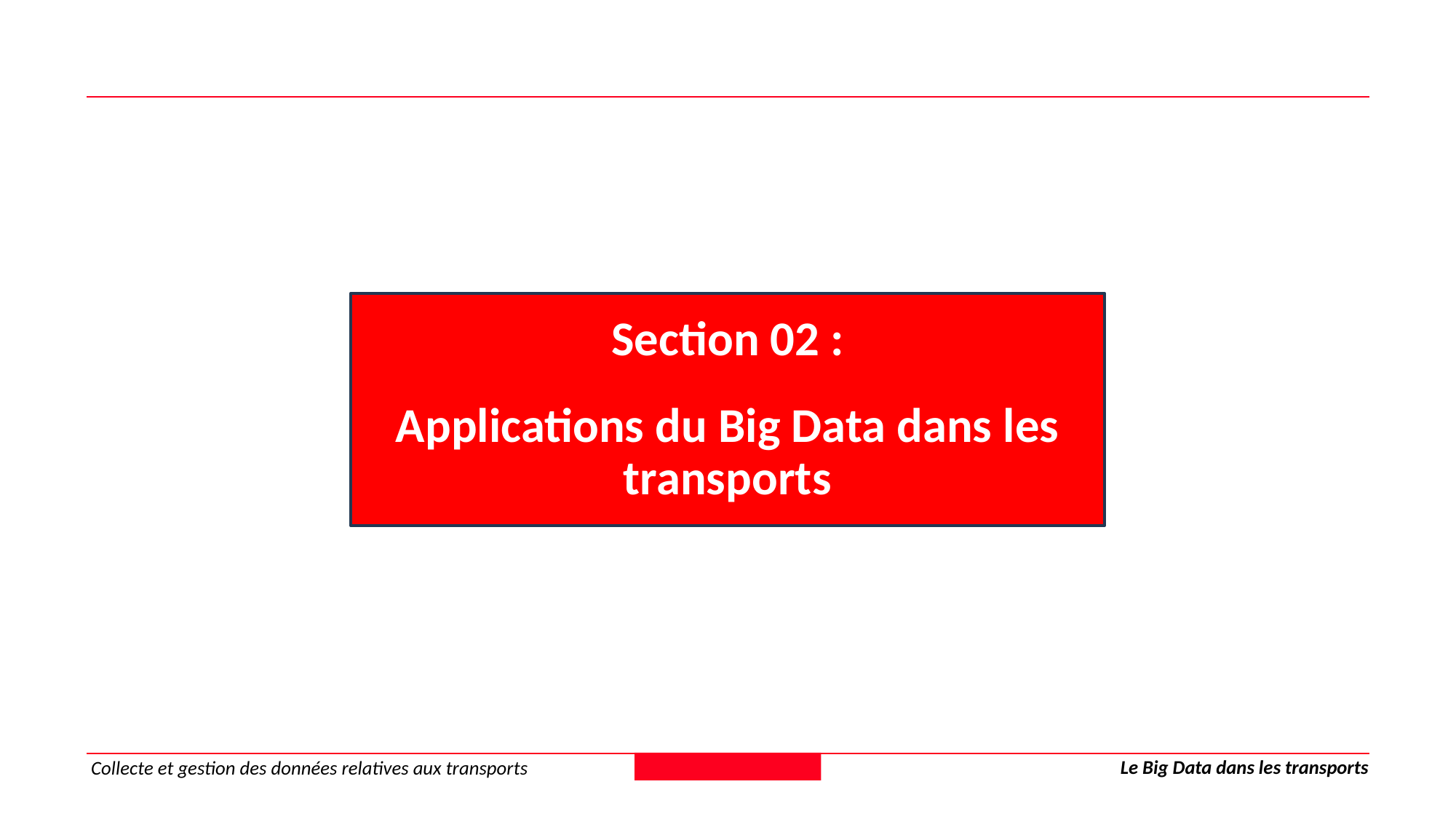

Section 02 :
Applications du Big Data dans les transports
Le Big Data dans les transports
Collecte et gestion des données relatives aux transports